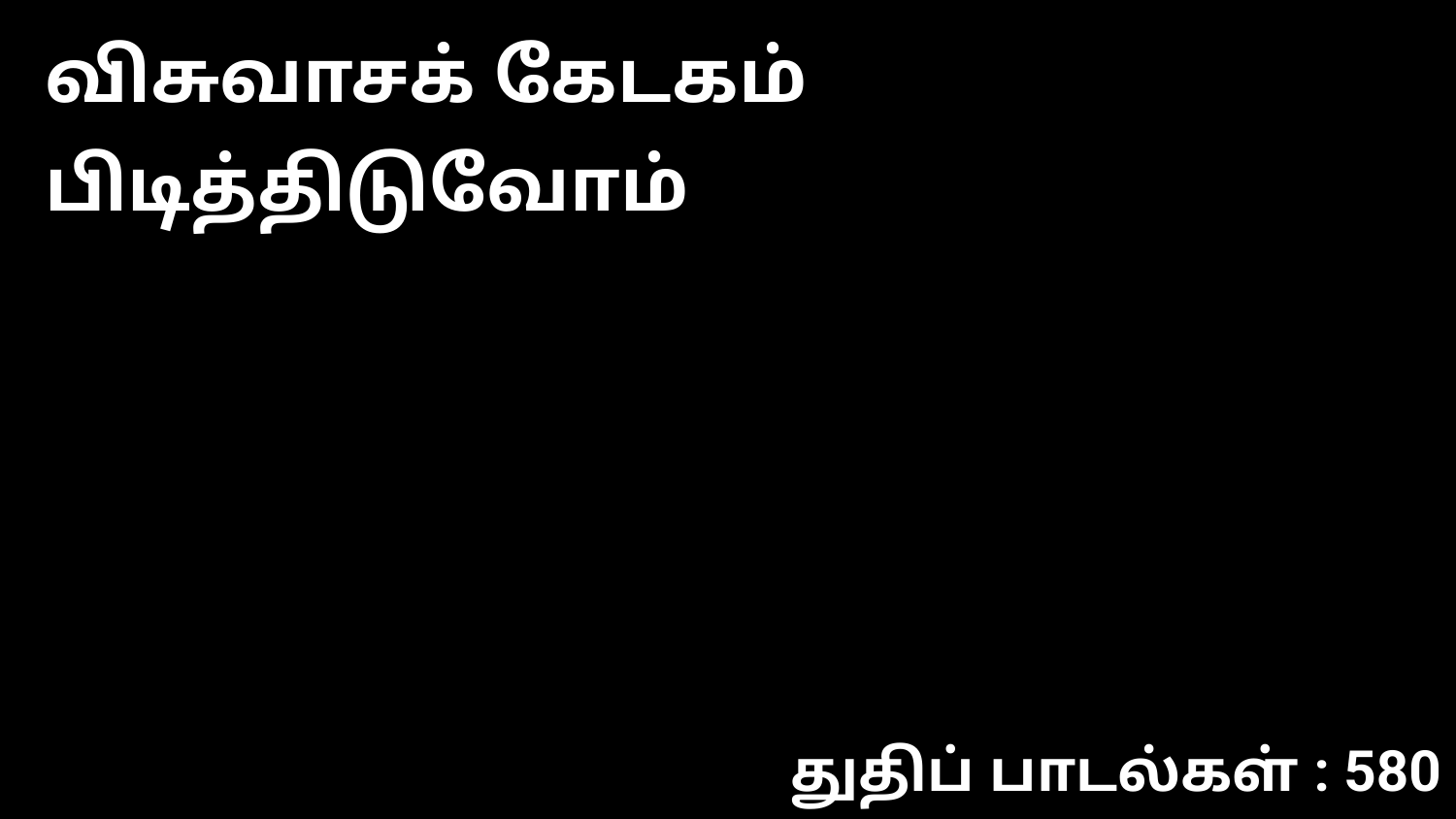

விசுவாசக் கேடகம் பிடித்திடுவோம்
துதிப் பாடல்கள் : 580